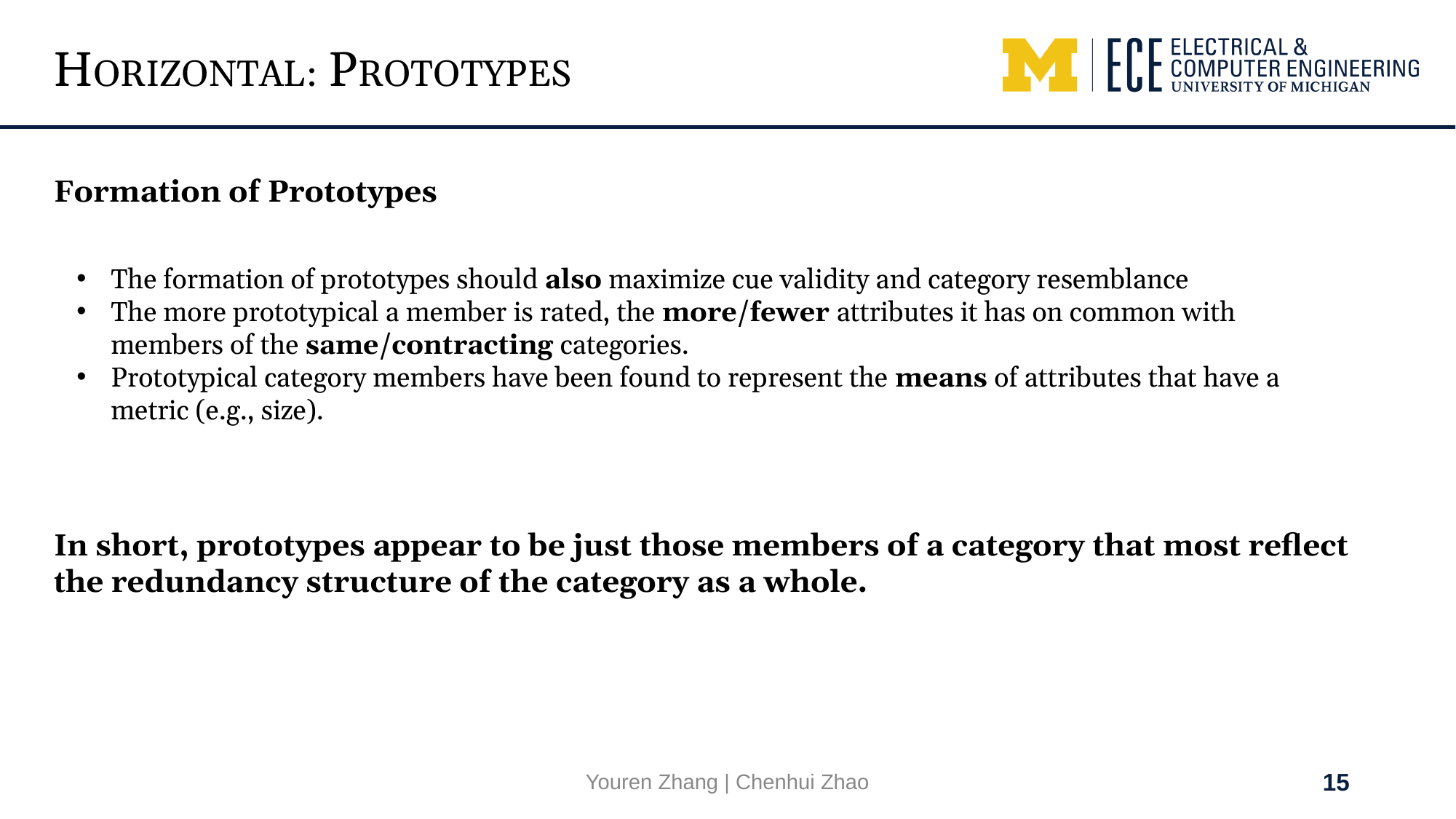

HORIZONTAL: PROTOTYPES
Formation of Prototypes
The formation of prototypes should also maximize cue validity and category resemblance
The more prototypical a member is rated, the more/fewer attributes it has on common with members of the same/contracting categories.
Prototypical category members have been found to represent the means of attributes that have a metric (e.g., size).
In short, prototypes appear to be just those members of a category that most reflect the redundancy structure of the category as a whole.
15
Youren Zhang | Chenhui Zhao